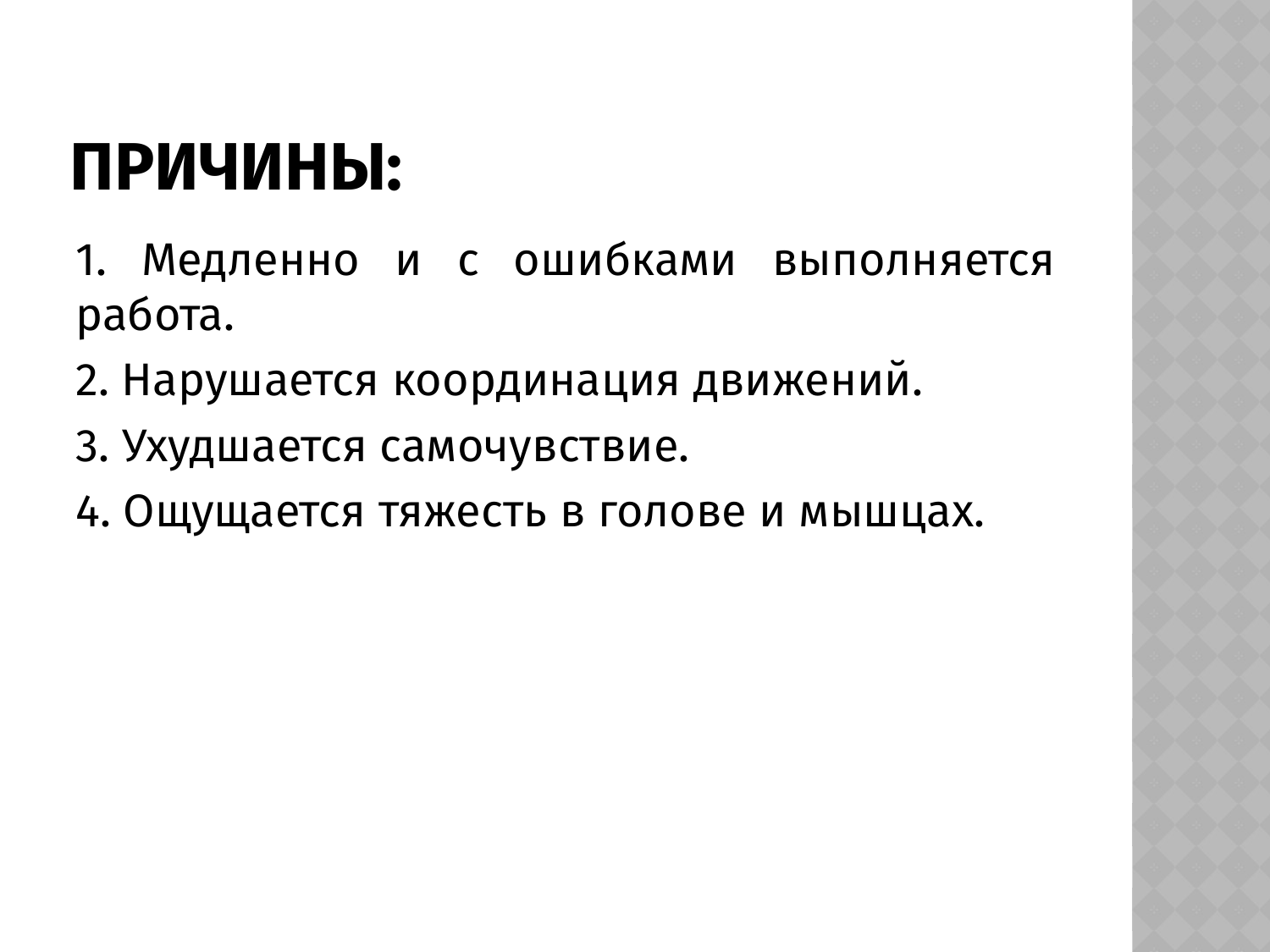

# Причины:
1. Медленно и с ошибками выполняется работа.
2. Нарушается координация движений.
3. Ухудшается самочувствие.
4. Ощущается тяжесть в голове и мышцах.